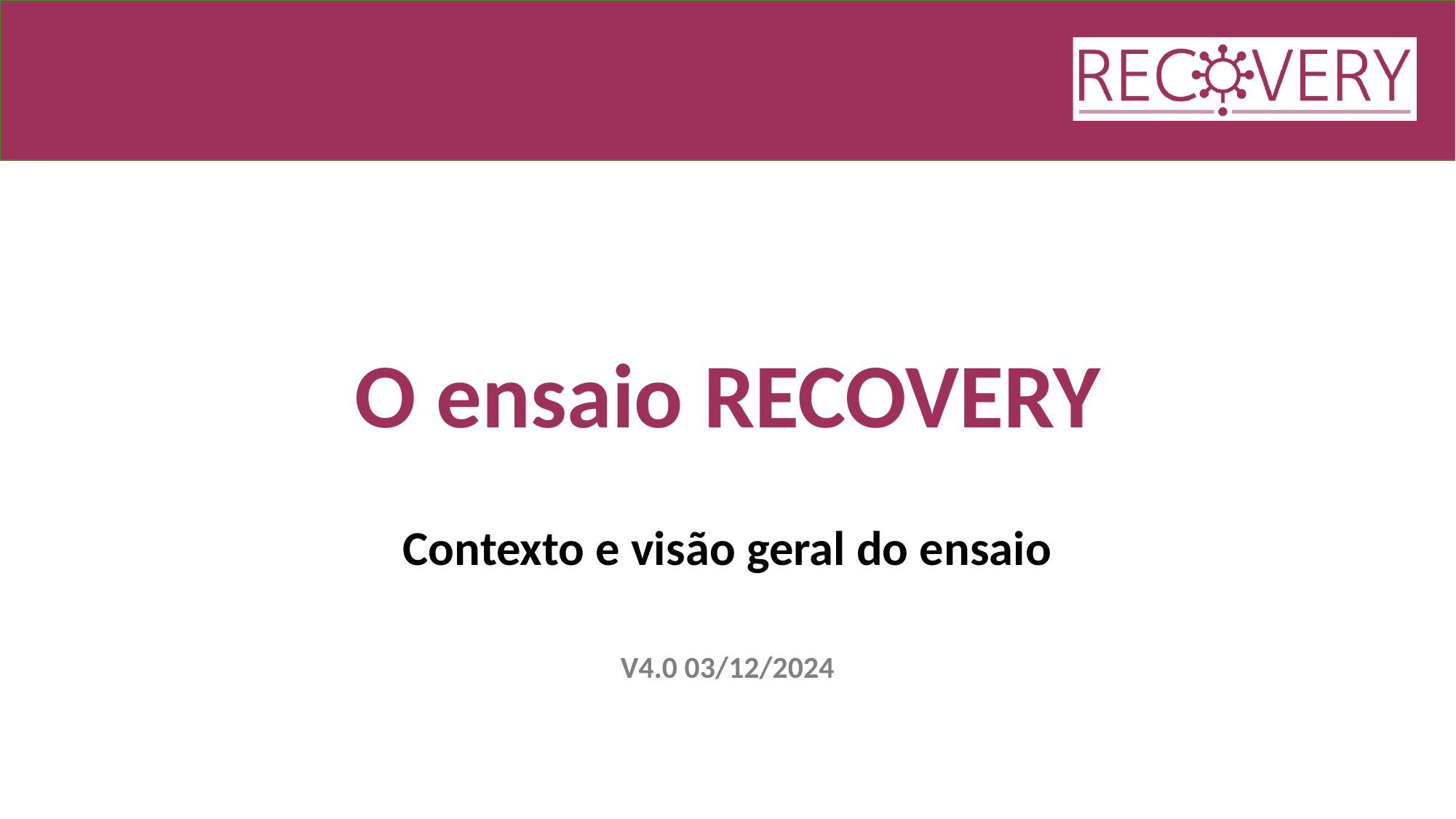

# O ensaio RECOVERY
Contexto e visão geral do ensaio

V4.0 03/12/2024